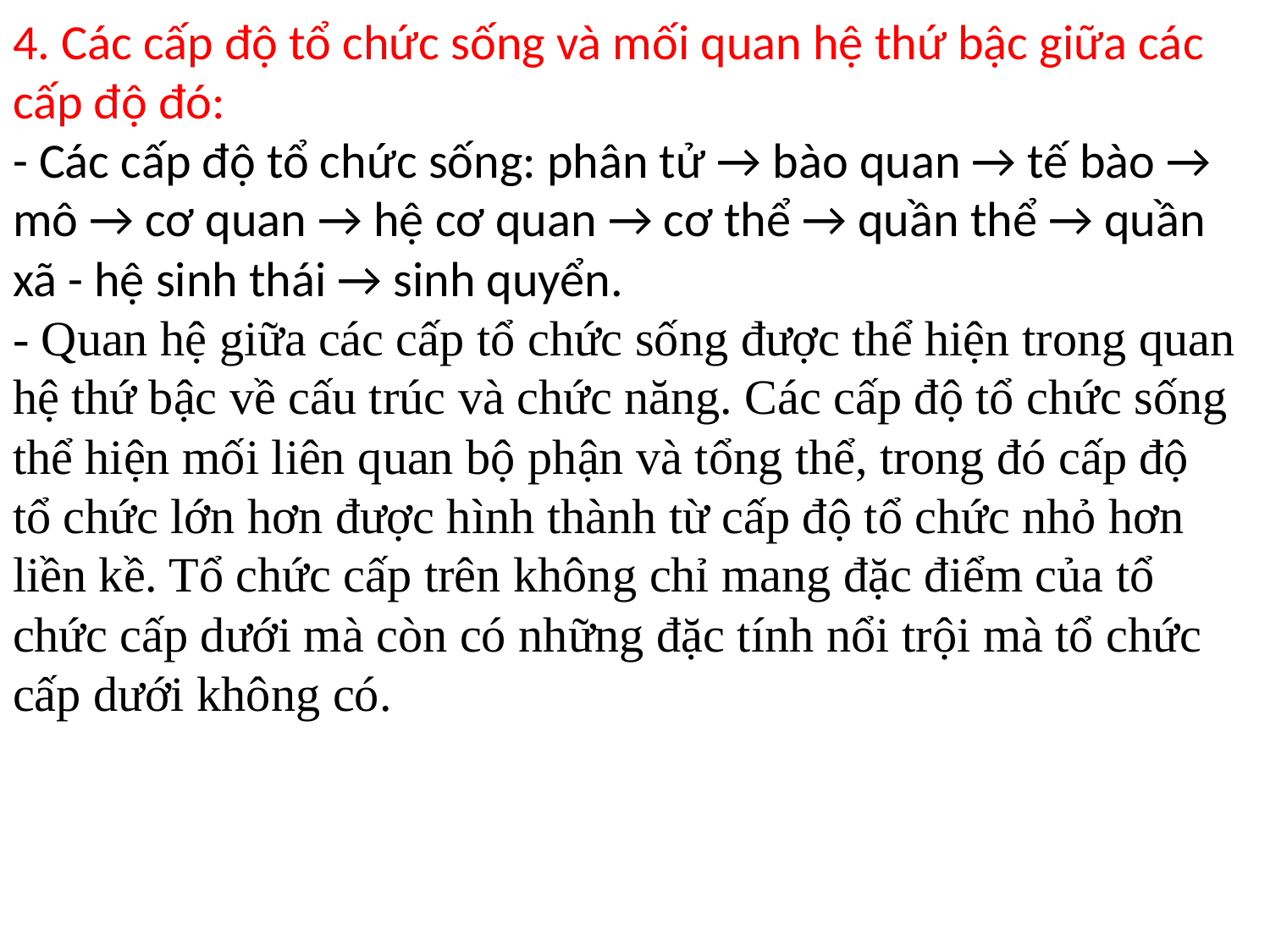

4. Các cấp độ tổ chức sống và mối quan hệ thứ bậc giữa các cấp độ đó:
- Các cấp độ tổ chức sống: phân tử → bào quan → tế bào → mô → cơ quan → hệ cơ quan → cơ thể → quần thể → quần xã - hệ sinh thái → sinh quyển.
- Quan hệ giữa các cấp tổ chức sống được thể hiện trong quan hệ thứ bậc về cấu trúc và chức năng. Các cấp độ tổ chức sống thể hiện mối liên quan bộ phận và tổng thể, trong đó cấp độ tổ chức lớn hơn được hình thành từ cấp độ tổ chức nhỏ hơn liền kề. Tổ chức cấp trên không chỉ mang đặc điểm của tổ chức cấp dưới mà còn có những đặc tính nổi trội mà tổ chức cấp dưới không có.